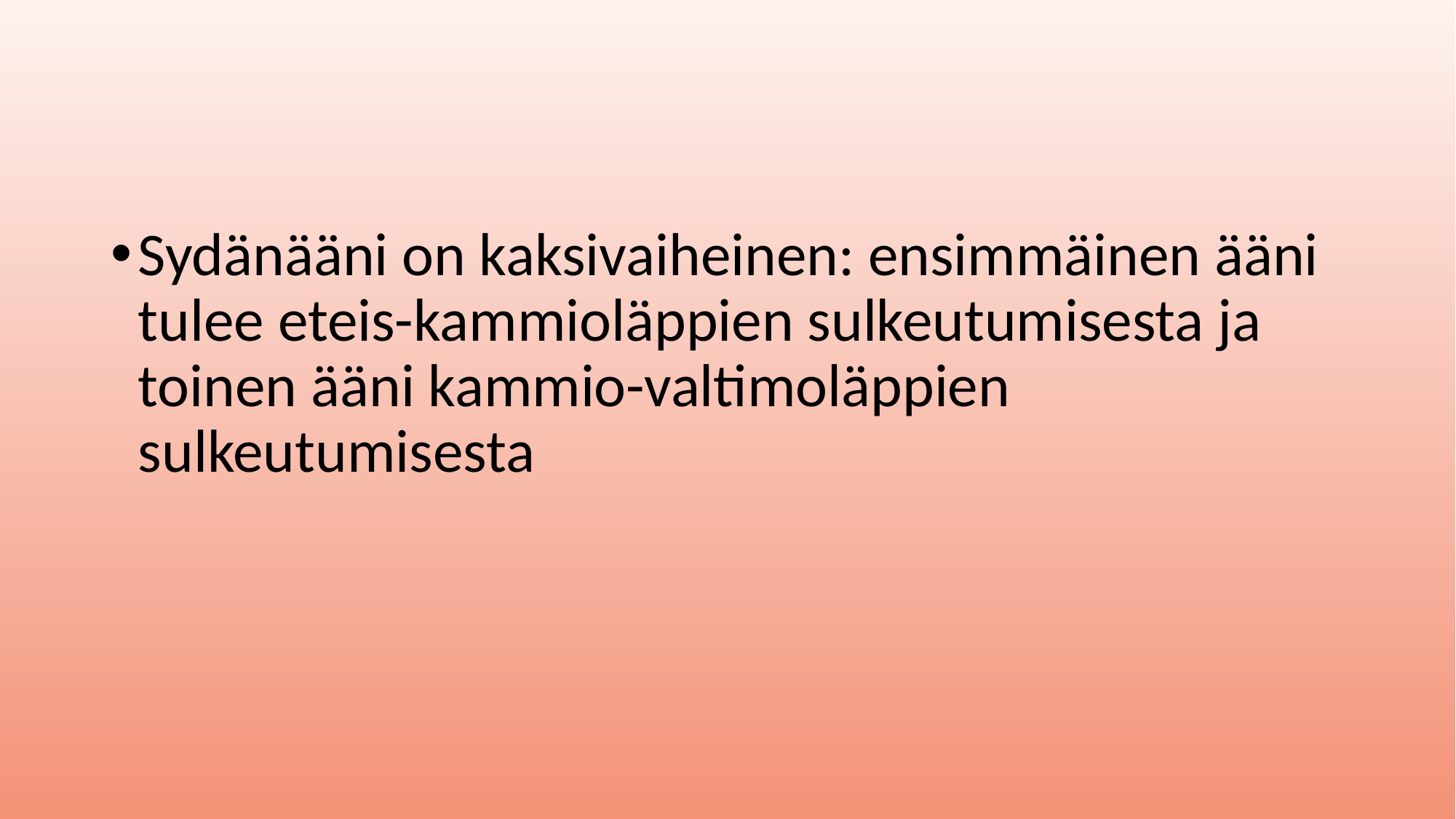

#
Sydänääni on kaksivaiheinen: ensimmäinen ääni tulee eteis-kammioläppien sulkeutumisesta ja toinen ääni kammio-valtimoläppien sulkeutumisesta